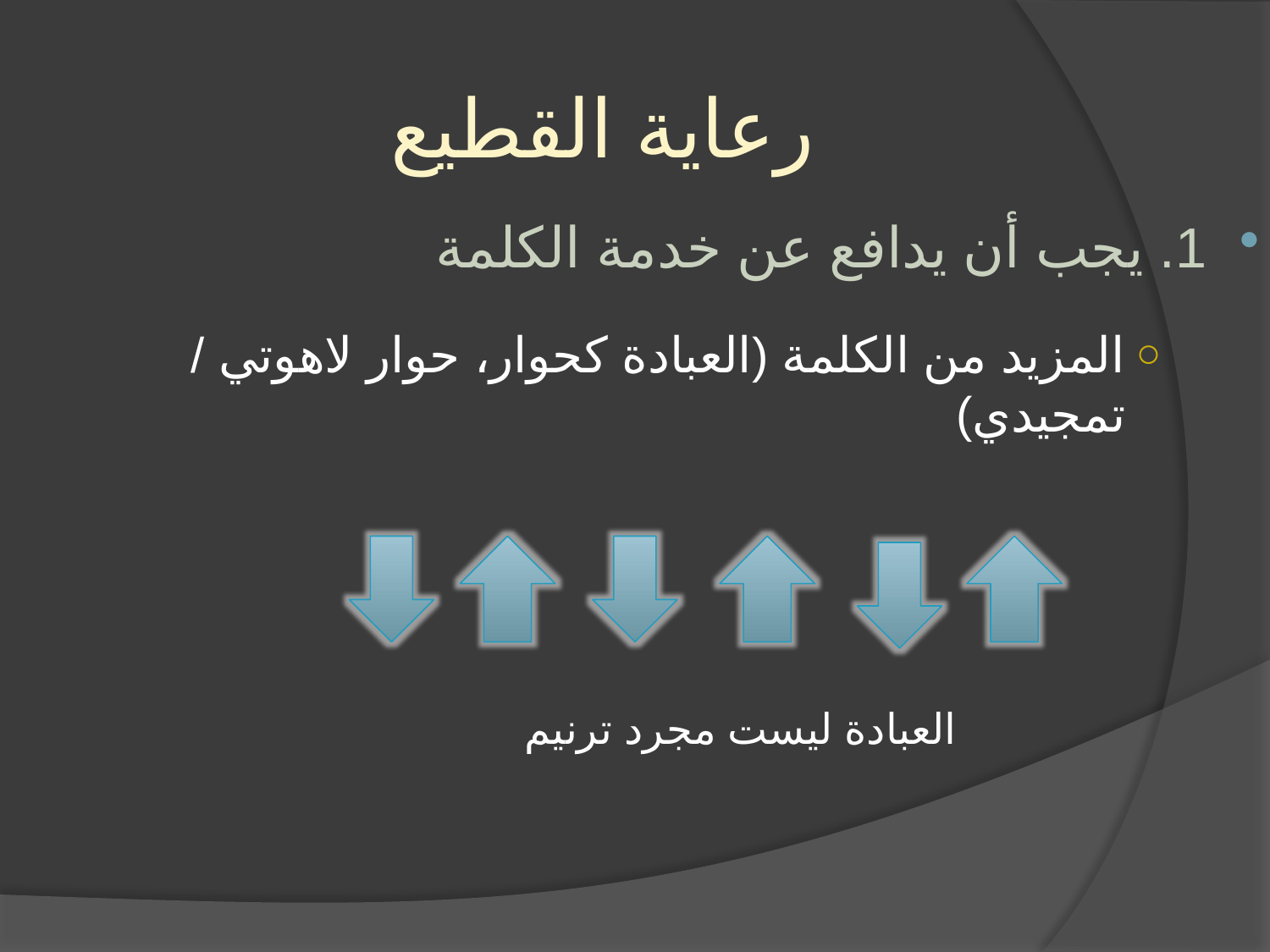

# رعاية القطيع
1. يجب أن يدافع عن خدمة الكلمة

المزيد من الكلمة (العبادة كحوار، حوار لاهوتي / تمجيدي)

العبادة ليست مجرد ترنيم